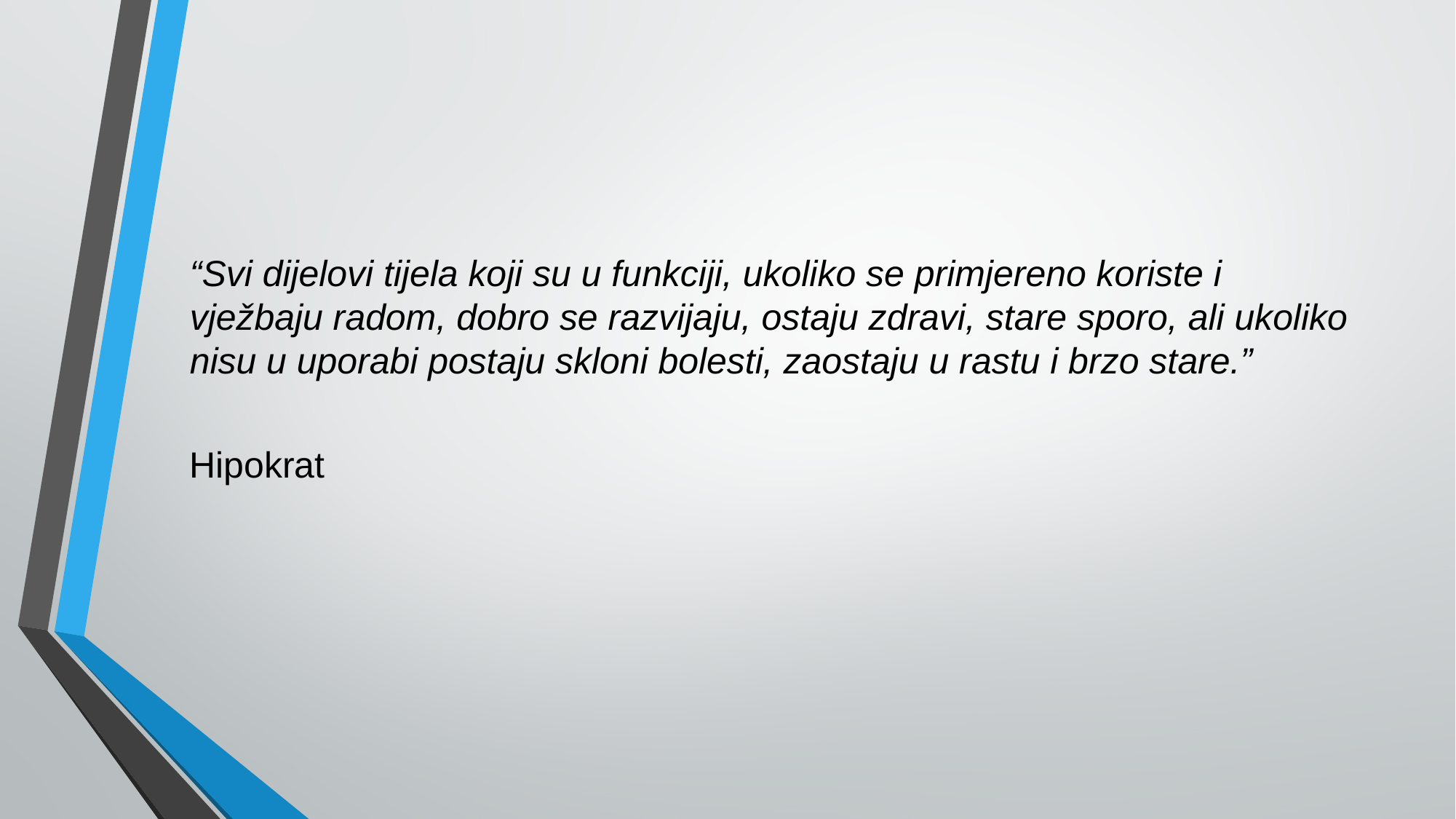

“Svi dijelovi tijela koji su u funkciji, ukoliko se primjereno koriste i vježbaju radom, dobro se razvijaju, ostaju zdravi, stare sporo, ali ukoliko nisu u uporabi postaju skloni bolesti, zaostaju u rastu i brzo stare.”
                                                                                                             Hipokrat